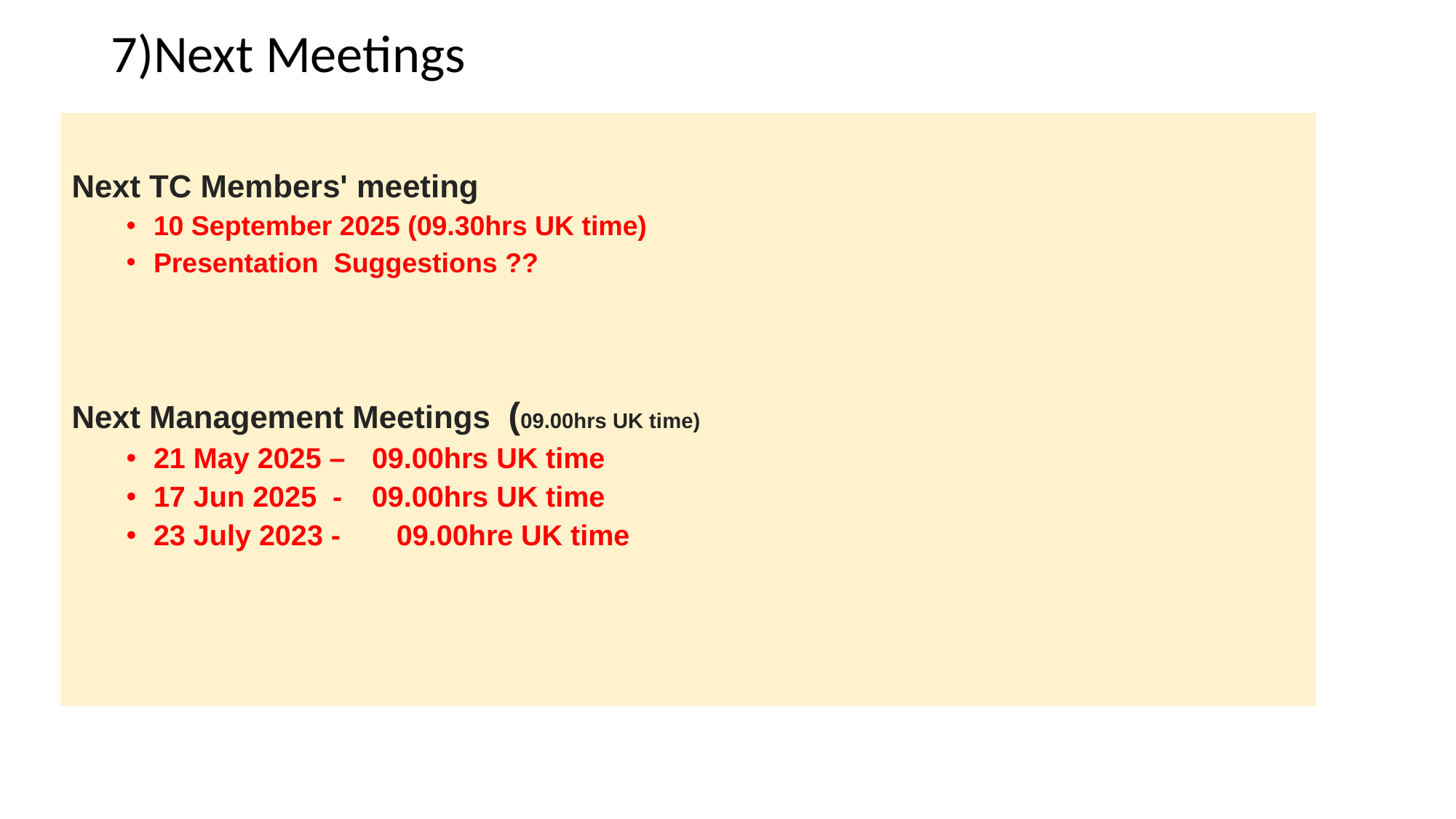

# 7)Next Meetings

Next TC Members' meeting
10 September 2025 (09.30hrs UK time)
Presentation  Suggestions ??

Next Management Meetings  (09.00hrs UK time)
21 May 2025 – 	09.00hrs UK time
17 Jun 2025  - 	09.00hrs UK time
23 July 2023 -       09.00hre UK time

20/05/2024
Management Group Meeting